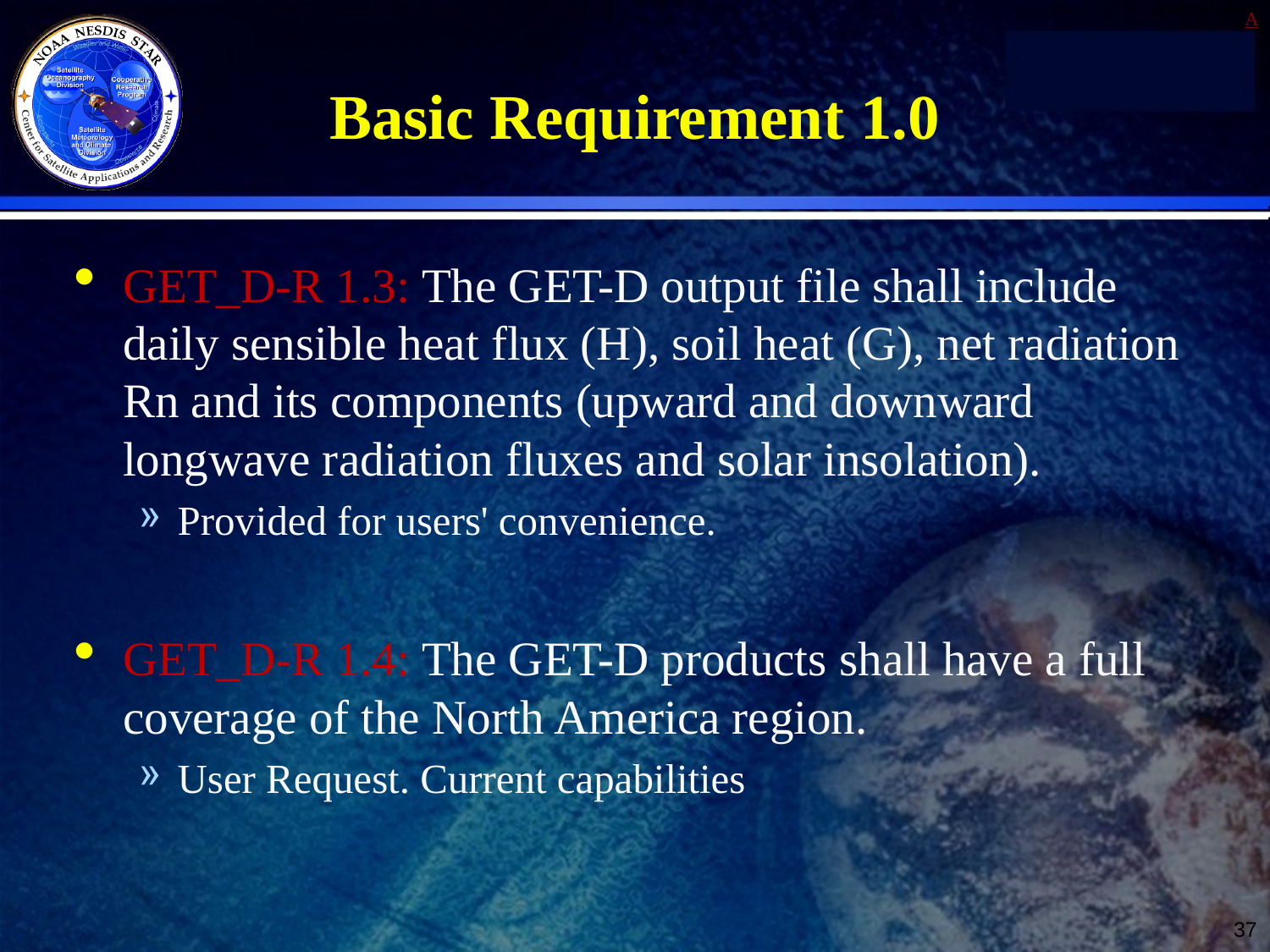

# Basic Requirement 1.0

GET_D-R 1.3: The GET-D output file shall include daily sensible heat flux (H), soil heat (G), net radiation Rn and its components (upward and downward longwave radiation fluxes and solar insolation).
Provided for users' convenience.

GET_D-R 1.4: The GET-D products shall have a full coverage of the North America region.
User Request. Current capabilities